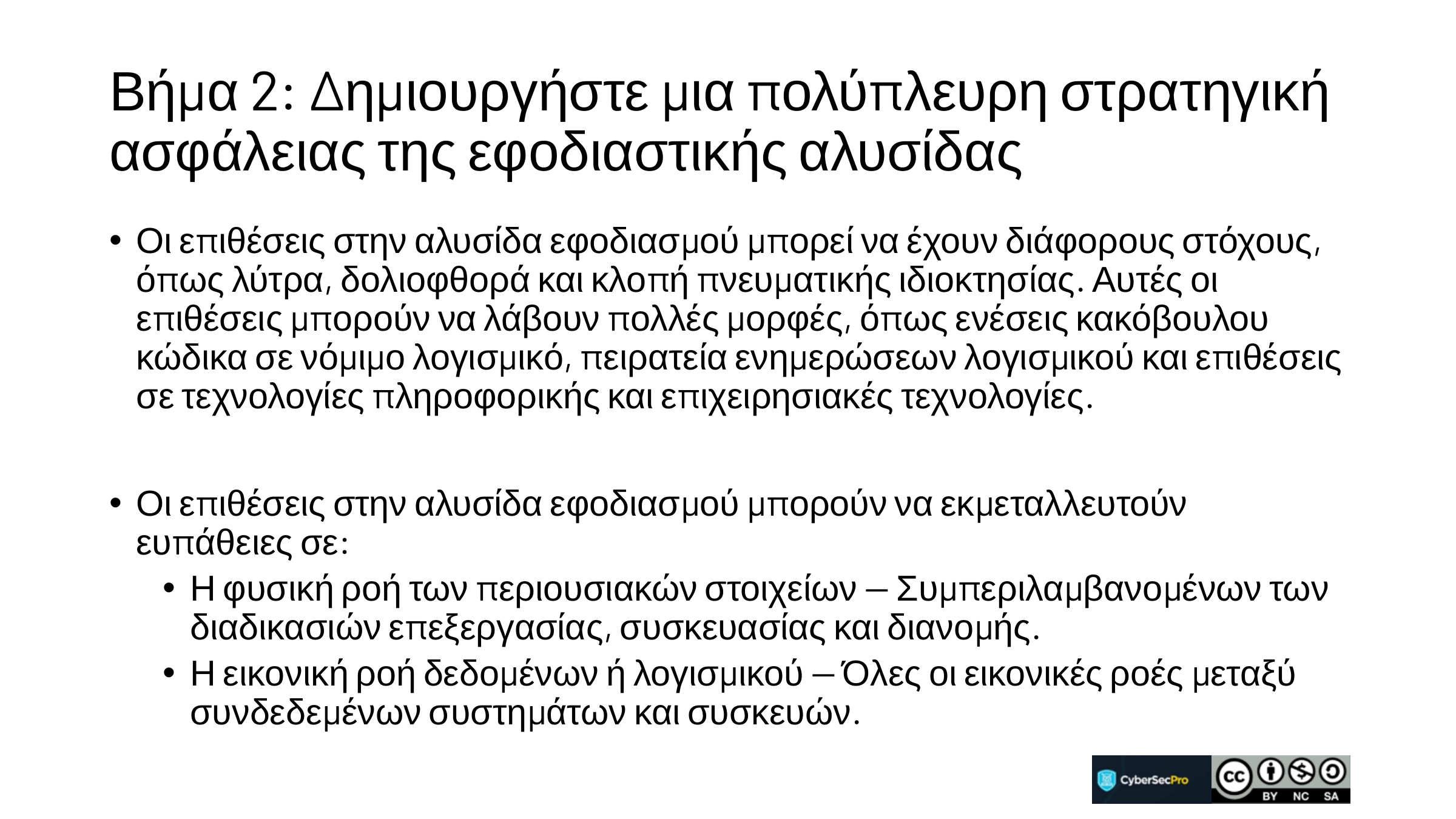

# Βήμα 2: Δημιουργήστε μια πολύπλευρη στρατηγική ασφάλειας της εφοδιαστικής αλυσίδας
Οι επιθέσεις στην αλυσίδα εφοδιασμού μπορεί να έχουν διάφορους στόχους, όπως λύτρα, δολιοφθορά και κλοπή πνευματικής ιδιοκτησίας. Αυτές οι επιθέσεις μπορούν να λάβουν πολλές μορφές, όπως ενέσεις κακόβουλου κώδικα σε νόμιμο λογισμικό, πειρατεία ενημερώσεων λογισμικού και επιθέσεις σε τεχνολογίες πληροφορικής και επιχειρησιακές τεχνολογίες.

Οι επιθέσεις στην αλυσίδα εφοδιασμού μπορούν να εκμεταλλευτούν ευπάθειες σε:
Η φυσική ροή των περιουσιακών στοιχείων — Συμπεριλαμβανομένων των διαδικασιών επεξεργασίας, συσκευασίας και διανομής.
Η εικονική ροή δεδομένων ή λογισμικού — Όλες οι εικονικές ροές μεταξύ συνδεδεμένων συστημάτων και συσκευών.